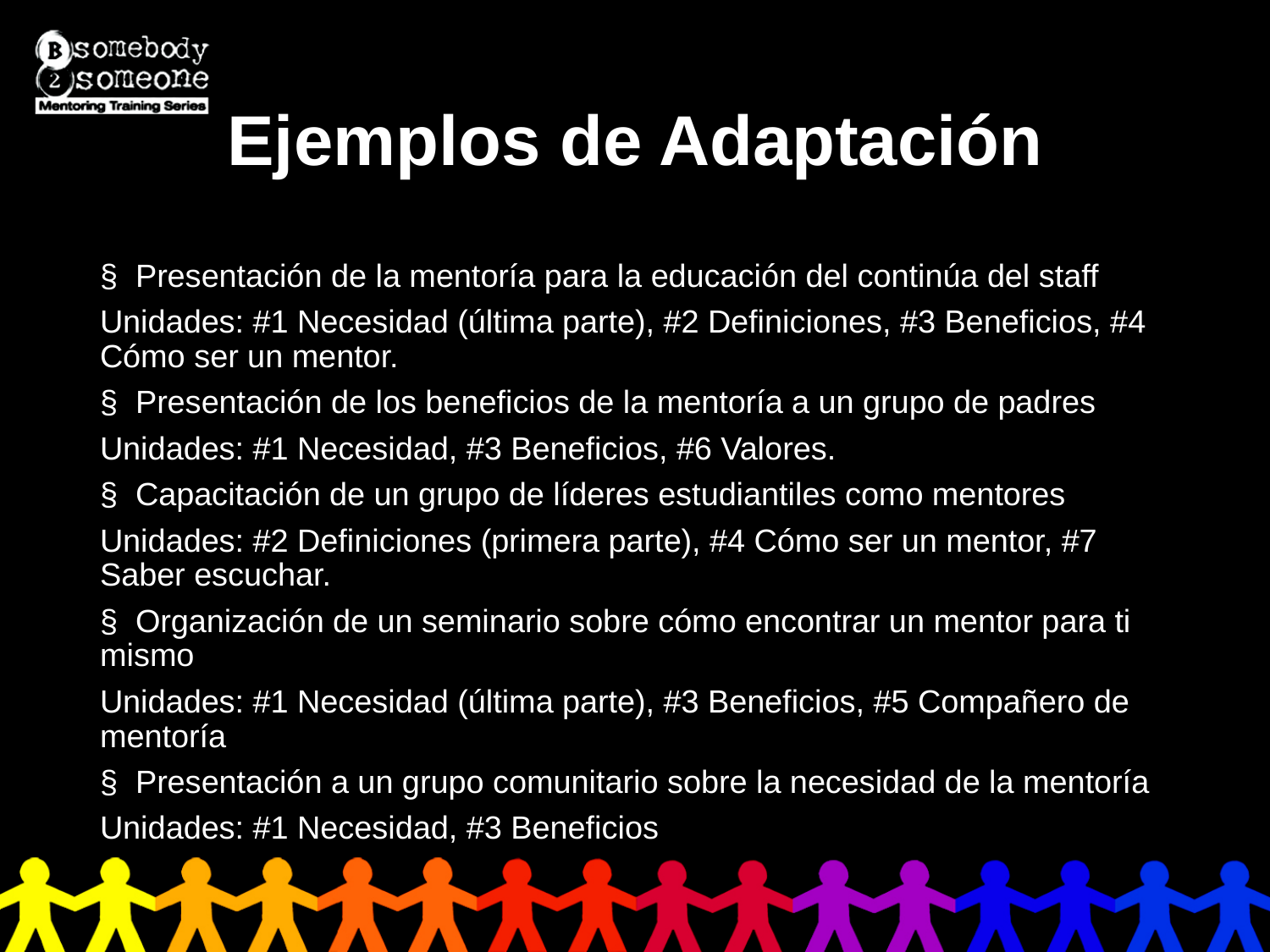

# Ejemplos de Adaptación
§  Presentación de la mentoría para la educación del continúa del staff
Unidades: #1 Necesidad (última parte), #2 Definiciones, #3 Beneficios, #4 Cómo ser un mentor.
§  Presentación de los beneficios de la mentoría a un grupo de padres
Unidades: #1 Necesidad, #3 Beneficios, #6 Valores.
§  Capacitación de un grupo de líderes estudiantiles como mentores
Unidades: #2 Definiciones (primera parte), #4 Cómo ser un mentor, #7 Saber escuchar.
§  Organización de un seminario sobre cómo encontrar un mentor para ti mismo
Unidades: #1 Necesidad (última parte), #3 Beneficios, #5 Compañero de mentoría
§  Presentación a un grupo comunitario sobre la necesidad de la mentoría
Unidades: #1 Necesidad, #3 Beneficios